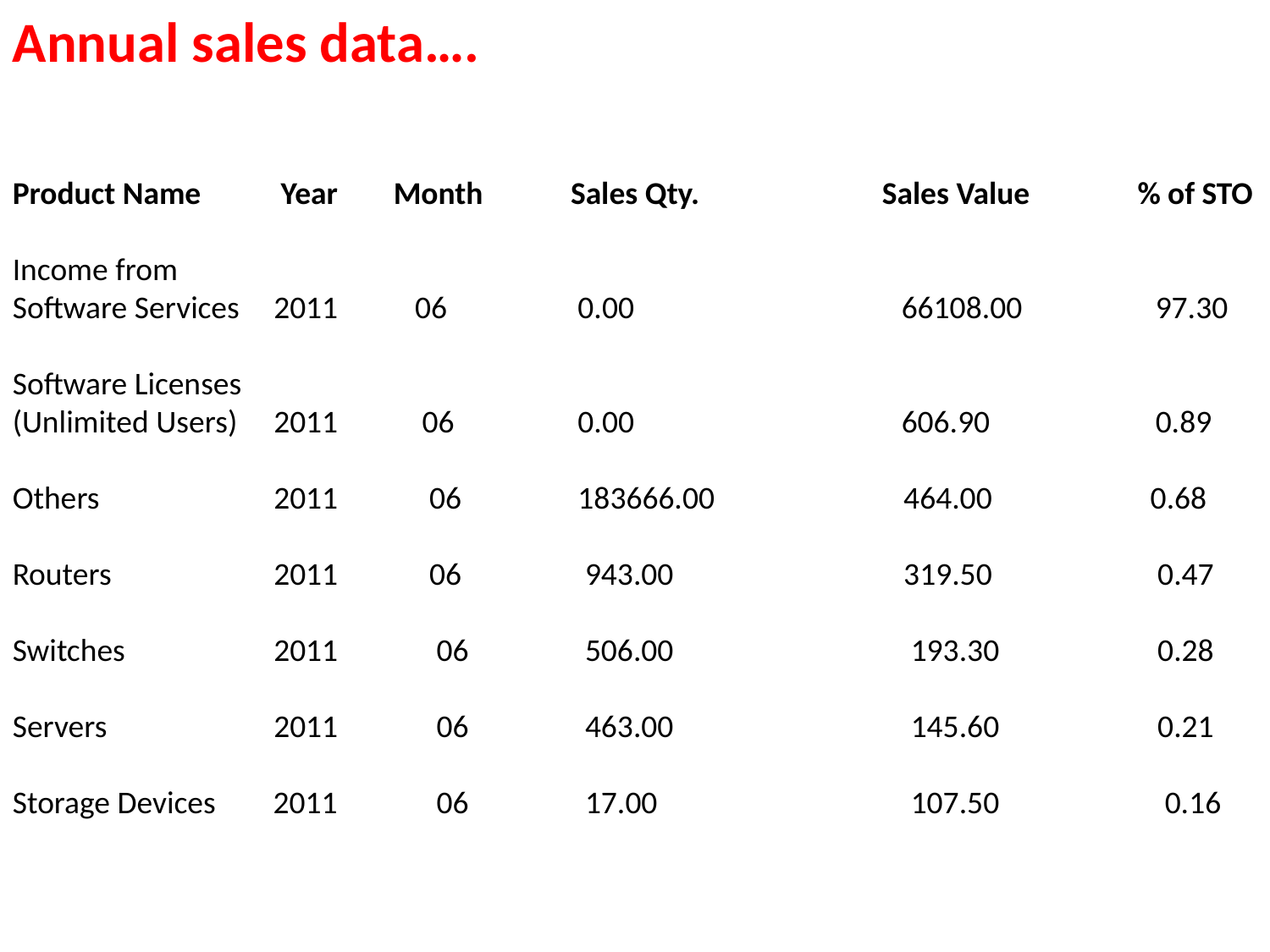

Annual sales data….
Product Name	  Year	Month	       Sales Qty.	               Sales Value               % of STO

Income from
Software Services	 2011	   06	        0.00	                        	66108.00		97.30

Software Licenses
(Unlimited Users)	 2011	    06	        0.00			606.90		0.89

Others		 2011	     06	        183666.00	                  464.00	                 0.68

Routers		 2011	     06	         943.00	                  319.50	                  0.47

Switches		 2011	      06	         506.00	                   193.30	                  0.28

Servers		 2011	      06	         463.00	                   145.60	                  0.21

Storage Devices        2011	      06	         17.00	                   107.50	                   0.16